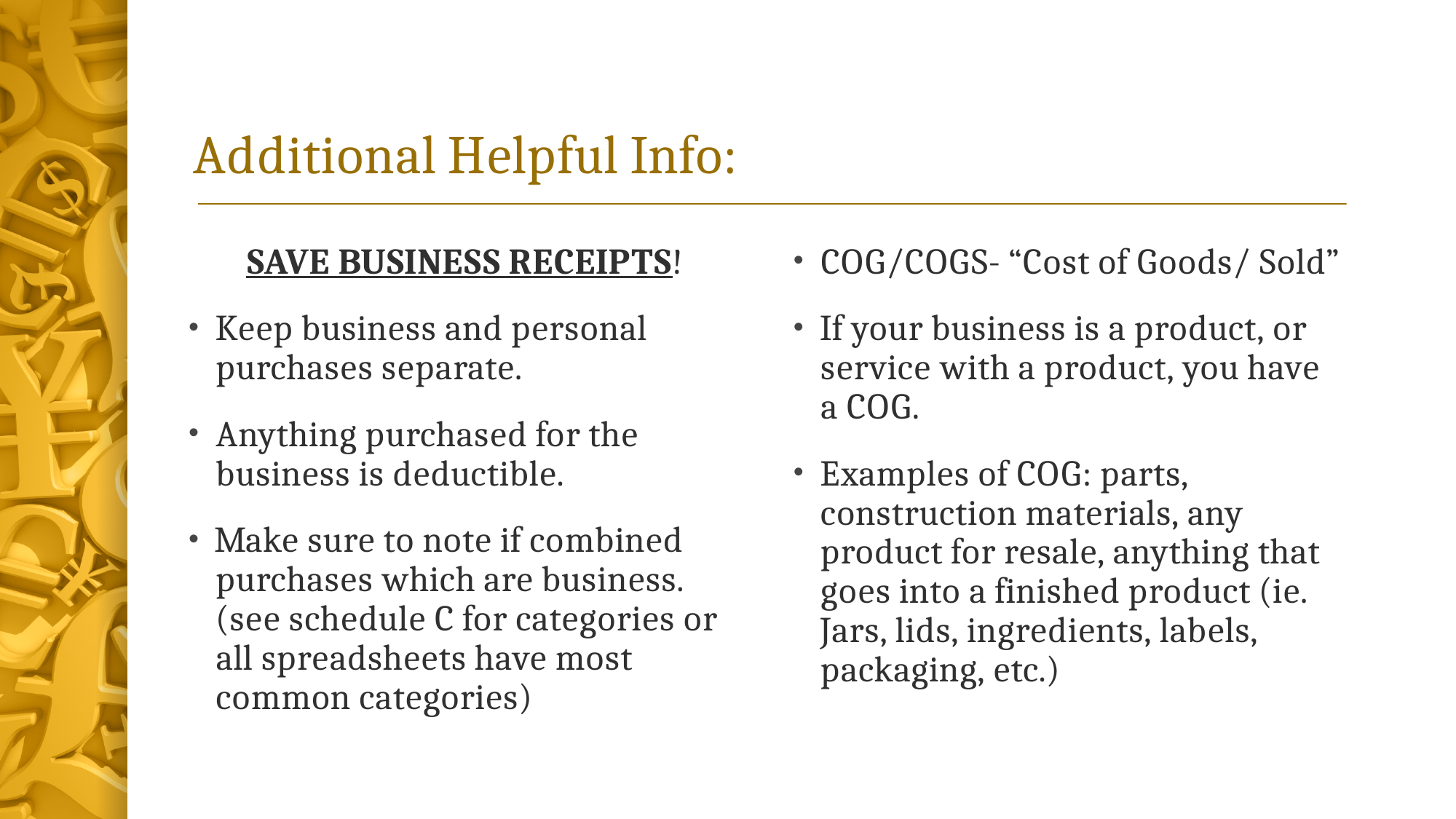

# Additional Helpful Info:
SAVE BUSINESS RECEIPTS!
Keep business and personal purchases separate.
Anything purchased for the business is deductible.
Make sure to note if combined purchases which are business. (see schedule C for categories or all spreadsheets have most common categories)

COG/COGS- “Cost of Goods/ Sold”
If your business is a product, or service with a product, you have a COG.
Examples of COG: parts, construction materials, any product for resale, anything that goes into a finished product (ie. Jars, lids, ingredients, labels, packaging, etc.)